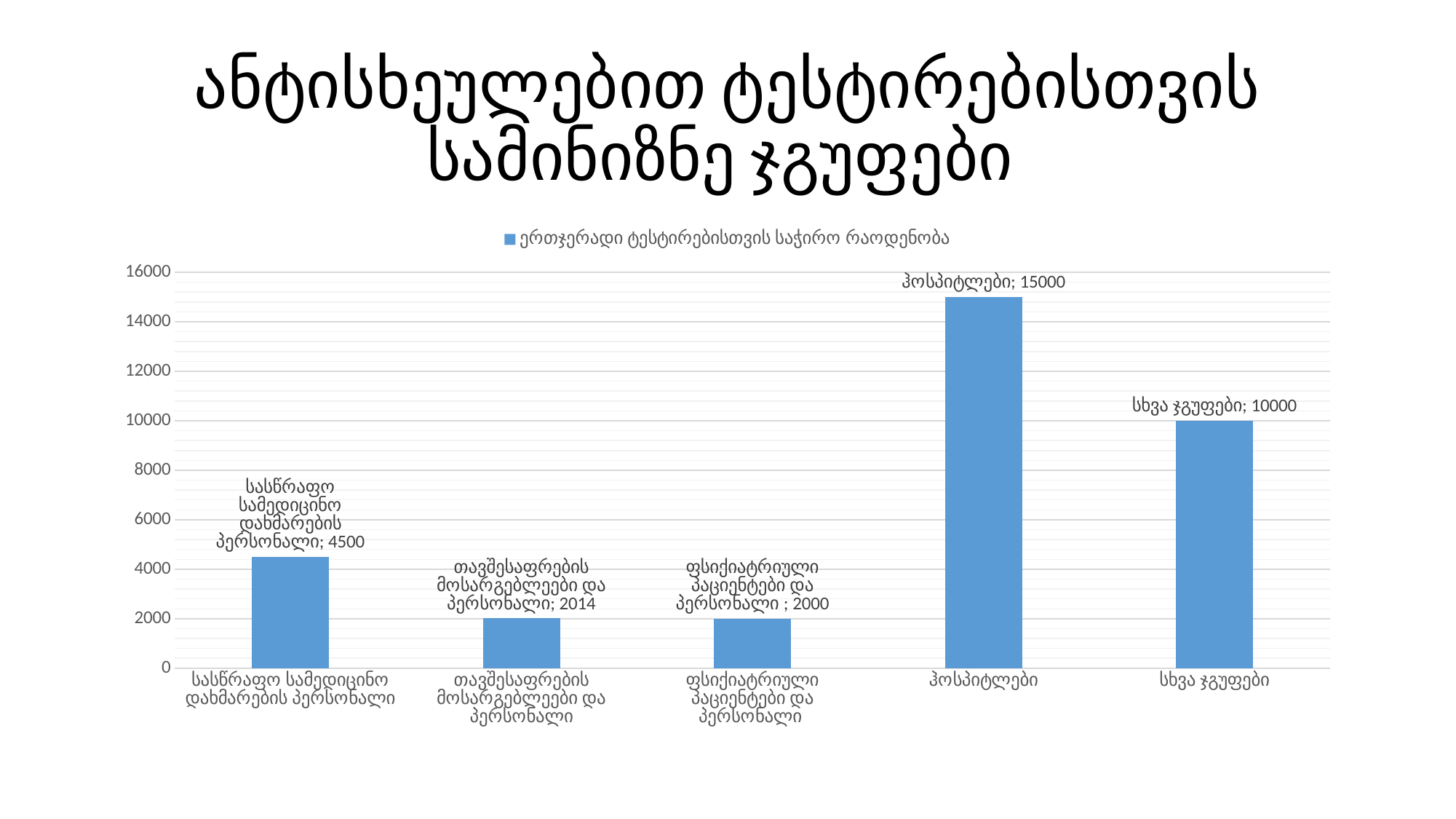

# ანტისხეულებით ტესტირებისთვის სამინიზნე ჯგუფები

### Chart

| Category | ერთჯერადი ტესტირებისთვის საჭირო რაოდენობა |
|---|---|
| სასწრაფო სამედიცინო დახმარების პერსონალი | 4500.0 |
| თავშესაფრების მოსარგებლეები და პერსონალი | 2014.0 |
| ფსიქიატრიული პაციენტები და პერსონალი  | 2000.0 |
| ჰოსპიტლები | 15000.0 |
| სხვა ჯგუფები | 10000.0 |